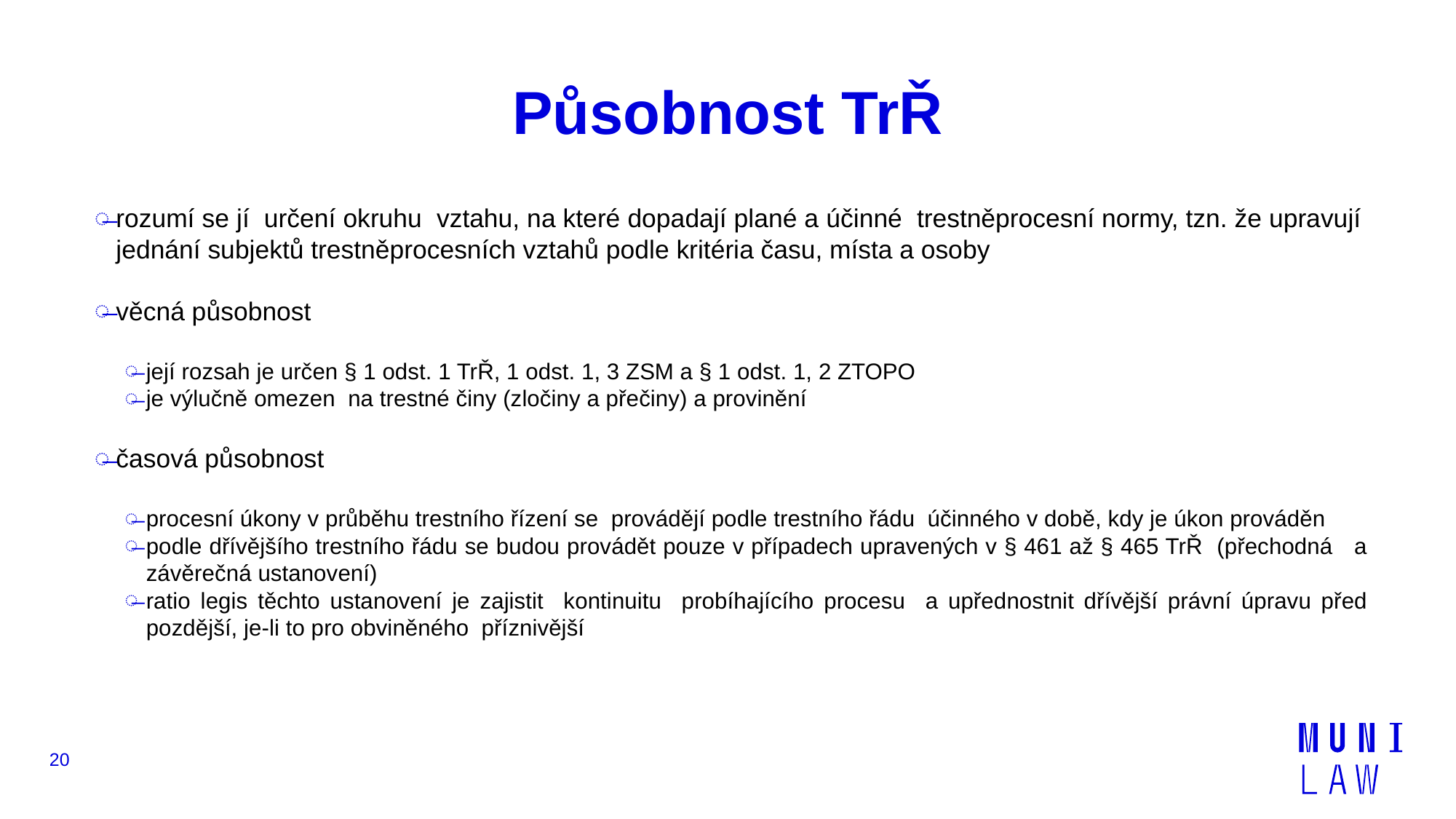

# Působnost TrŘ
rozumí se jí  určení okruhu  vztahu, na které dopadají plané a účinné  trestněprocesní normy, tzn. že upravují  jednání subjektů trestněprocesních vztahů podle kritéria času, místa a osoby

věcná působnost

její rozsah je určen § 1 odst. 1 TrŘ, 1 odst. 1, 3 ZSM a § 1 odst. 1, 2 ZTOPO
je výlučně omezen  na trestné činy (zločiny a přečiny) a provinění

časová působnost

procesní úkony v průběhu trestního řízení se  provádějí podle trestního řádu  účinného v době, kdy je úkon prováděn
podle dřívějšího trestního řádu se budou provádět pouze v případech upravených v § 461 až § 465 TrŘ  (přechodná   a závěrečná ustanovení)
ratio legis těchto ustanovení je zajistit  kontinuitu  probíhajícího procesu  a upřednostnit dřívější právní úpravu před pozdější, je-li to pro obviněného  příznivější

20